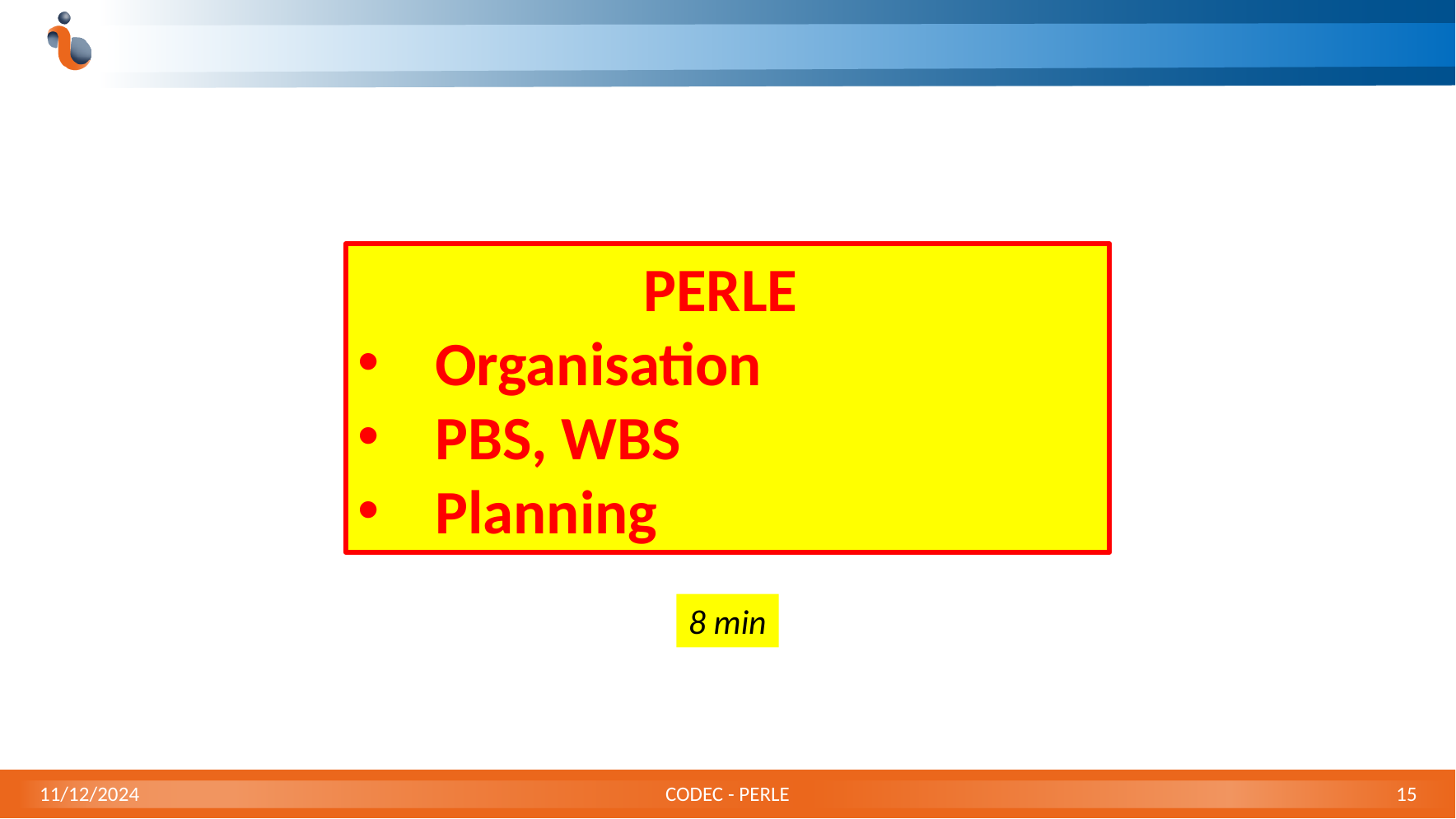

PERLE
Organisation
PBS, WBS
Planning
8 min
11/12/2024
CODEC - PERLE
15